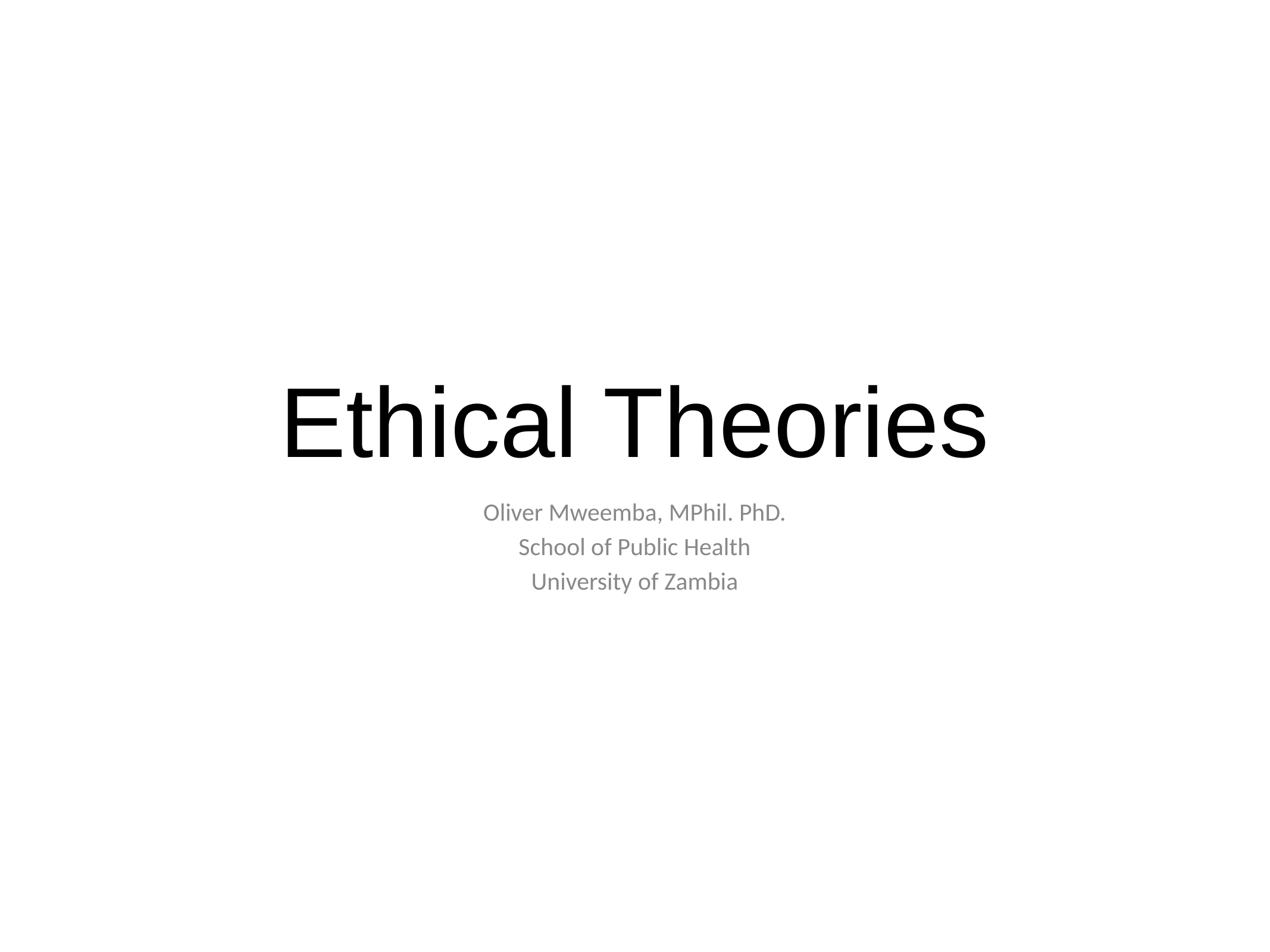

# Ethical Theories
Oliver Mweemba, MPhil. PhD.
School of Public Health
University of Zambia